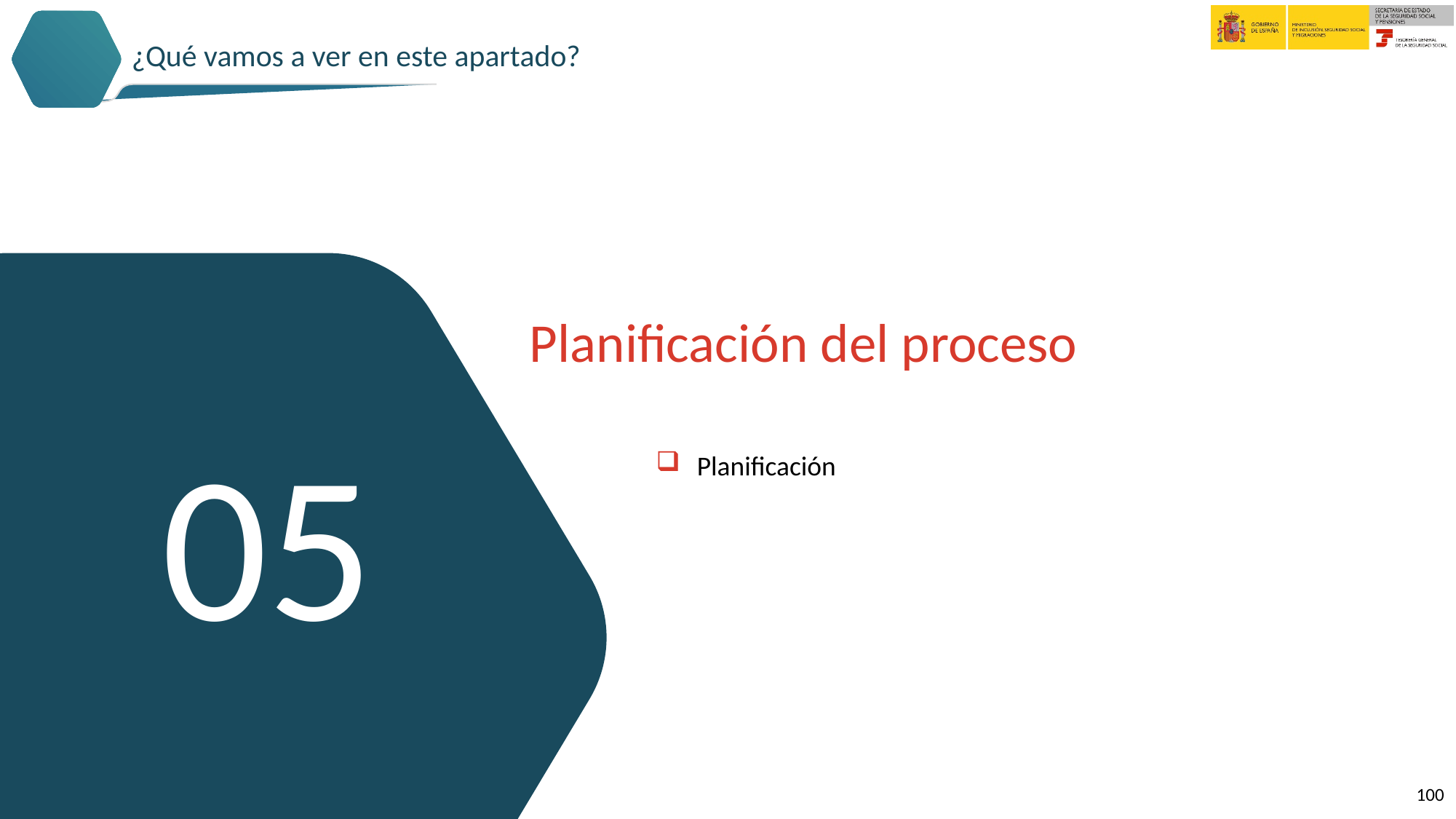

¿Qué vamos a ver en este apartado?

Planificación del proceso
Planificación
05
100